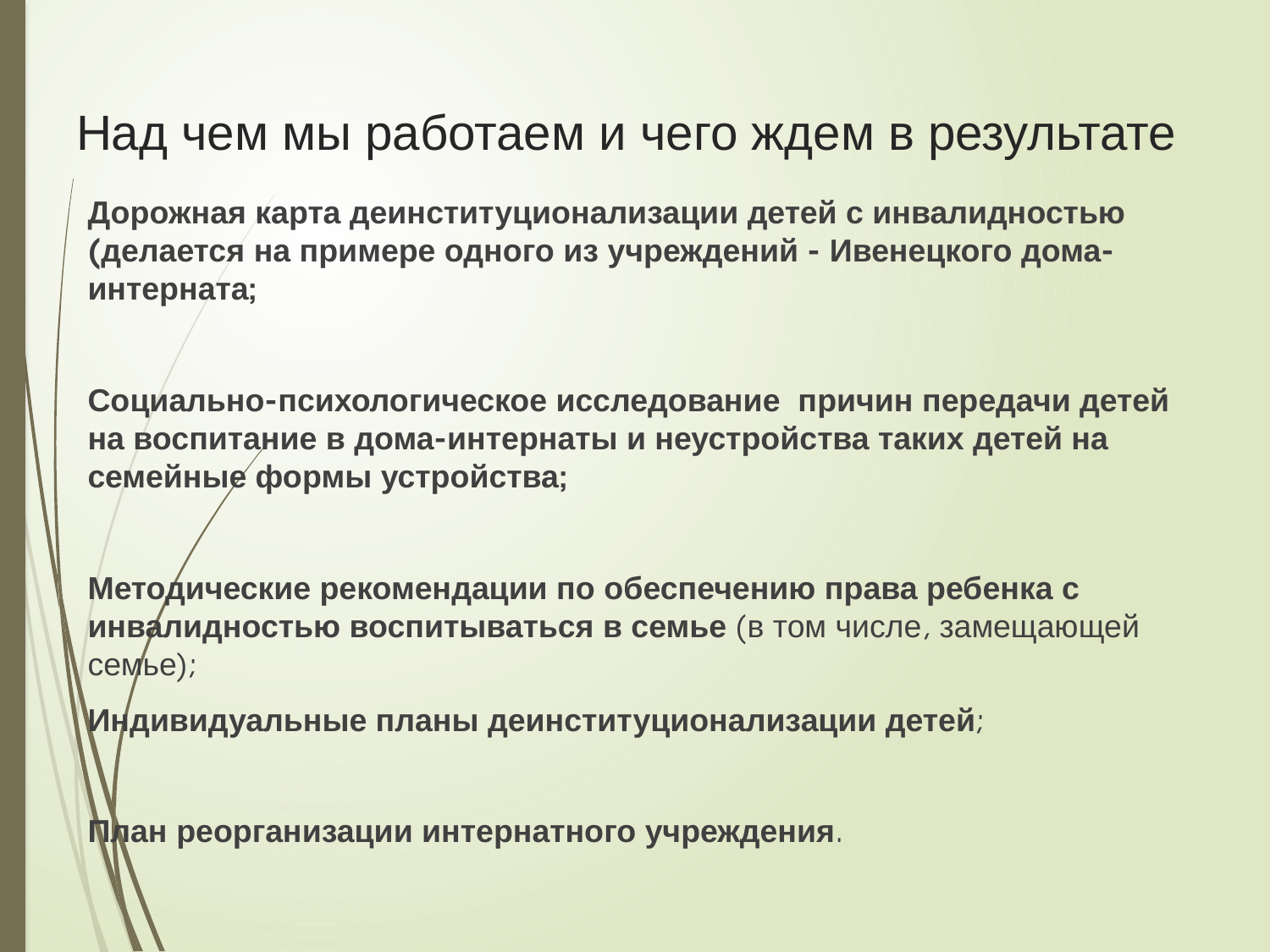

# Над чем мы работаем и чего ждем в результате
Дорожная карта деинституционализации детей с инвалидностью (делается на примере одного из учреждений - Ивенецкого дома-интерната;

Социально-психологическое исследование  причин передачи детей на воспитание в дома-интернаты и неустройства таких детей на семейные формы устройства;

Методические рекомендации по обеспечению права ребенка с инвалидностью воспитываться в семье (в том числе, замещающей семье);
Индивидуальные планы деинституционализации детей;

План реорганизации интернатного учреждения.